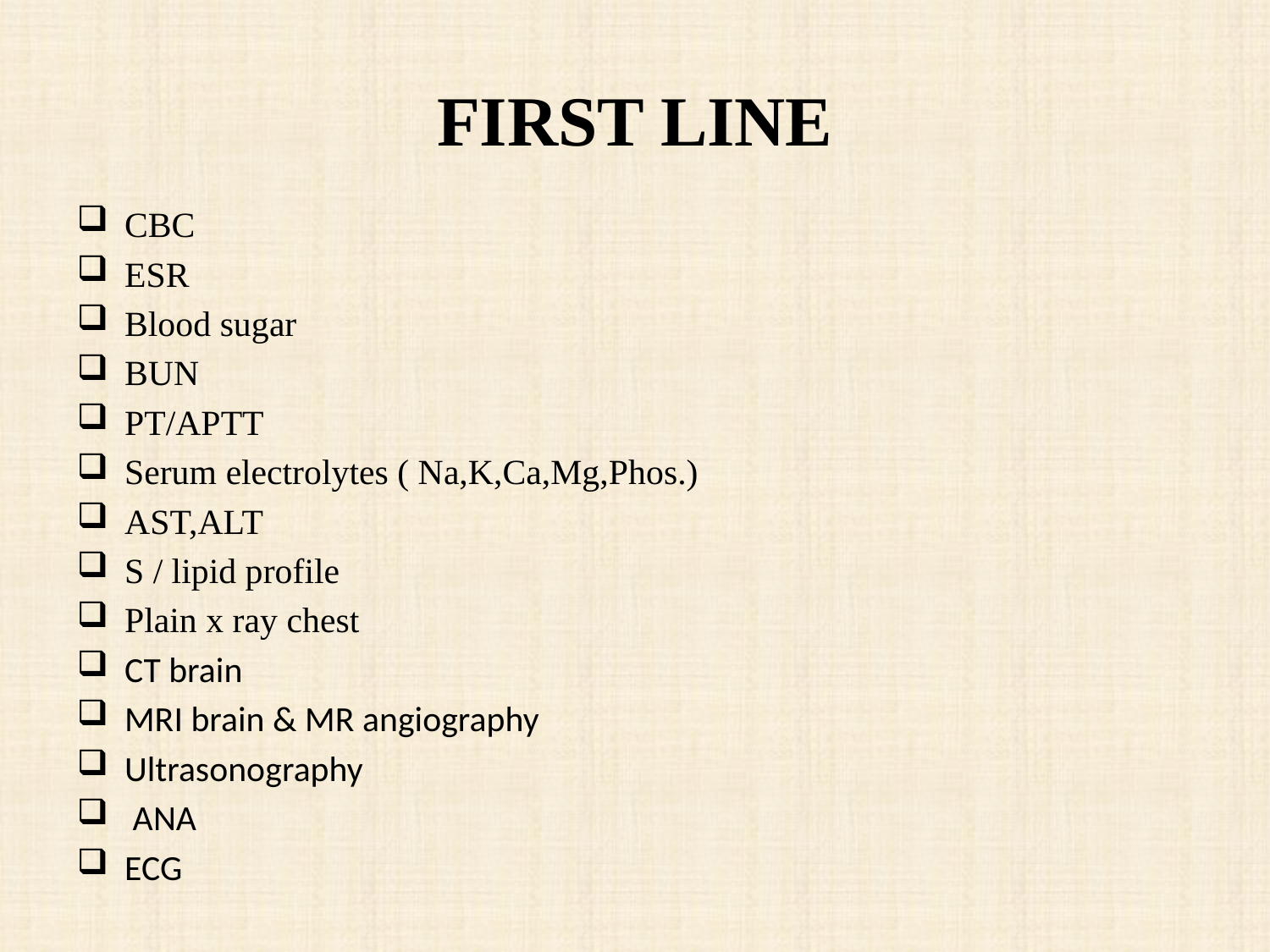

# FIRST LINE
CBC
ESR
Blood sugar
BUN
PT/APTT
Serum electrolytes ( Na,K,Ca,Mg,Phos.)
AST,ALT
S / lipid profile
Plain x ray chest
CT brain
MRI brain & MR angiography
Ultrasonography
 ANA
ECG